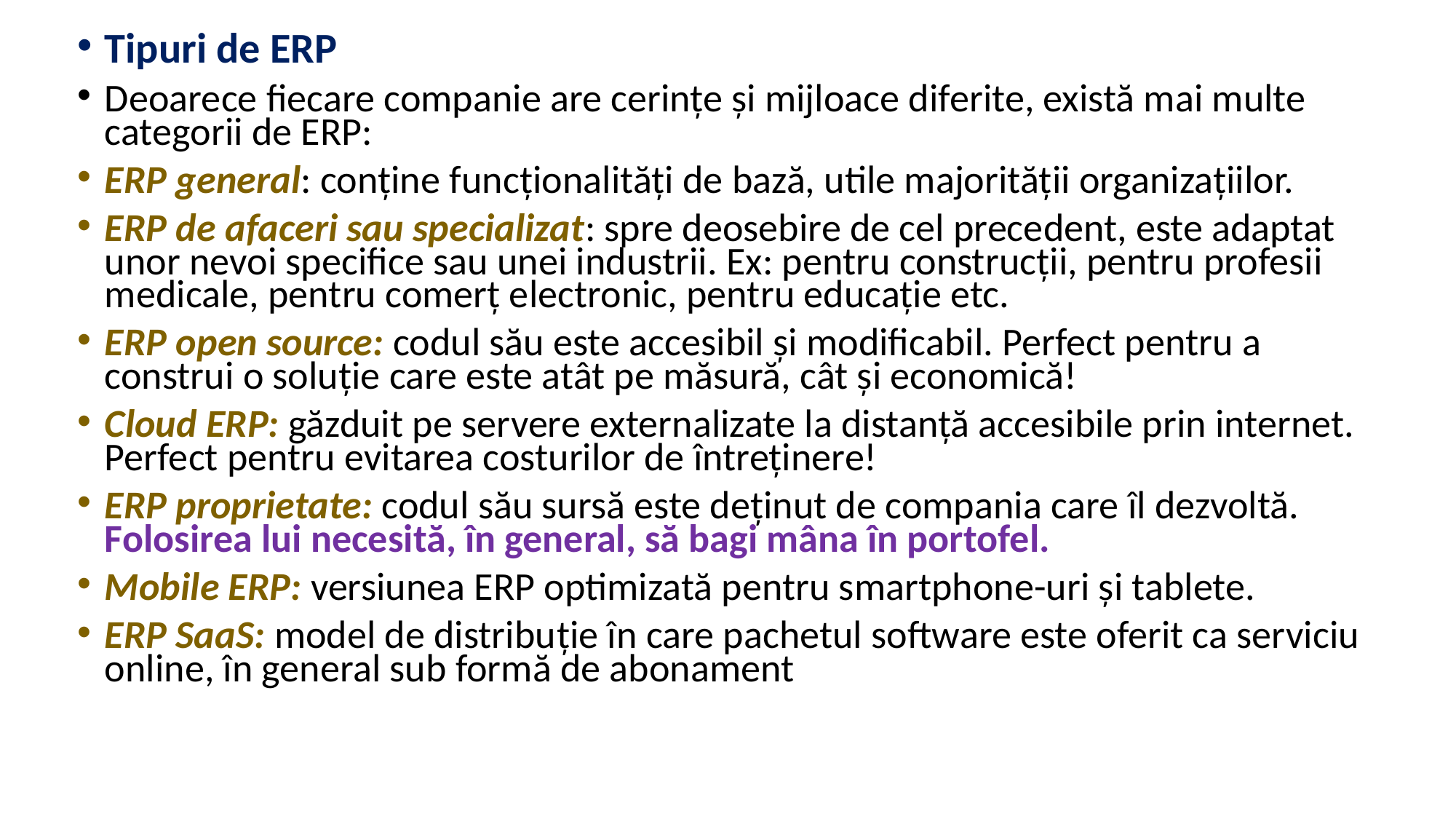

Tipuri de ERP
Deoarece fiecare companie are cerințe și mijloace diferite, există mai multe categorii de ERP:
ERP general: conține funcționalități de bază, utile majorității organizațiilor.
ERP de afaceri sau specializat: spre deosebire de cel precedent, este adaptat unor nevoi specifice sau unei industrii. Ex: pentru construcții, pentru profesii medicale, pentru comerț electronic, pentru educație etc.
ERP open source: codul său este accesibil și modificabil. Perfect pentru a construi o soluție care este atât pe măsură, cât și economică!
Cloud ERP: găzduit pe servere externalizate la distanță accesibile prin internet. Perfect pentru evitarea costurilor de întreținere!
ERP proprietate: codul său sursă este deținut de compania care îl dezvoltă. Folosirea lui necesită, în general, să bagi mâna în portofel.
Mobile ERP: versiunea ERP optimizată pentru smartphone-uri și tablete.
ERP SaaS: model de distribuție în care pachetul software este oferit ca serviciu online, în general sub formă de abonament